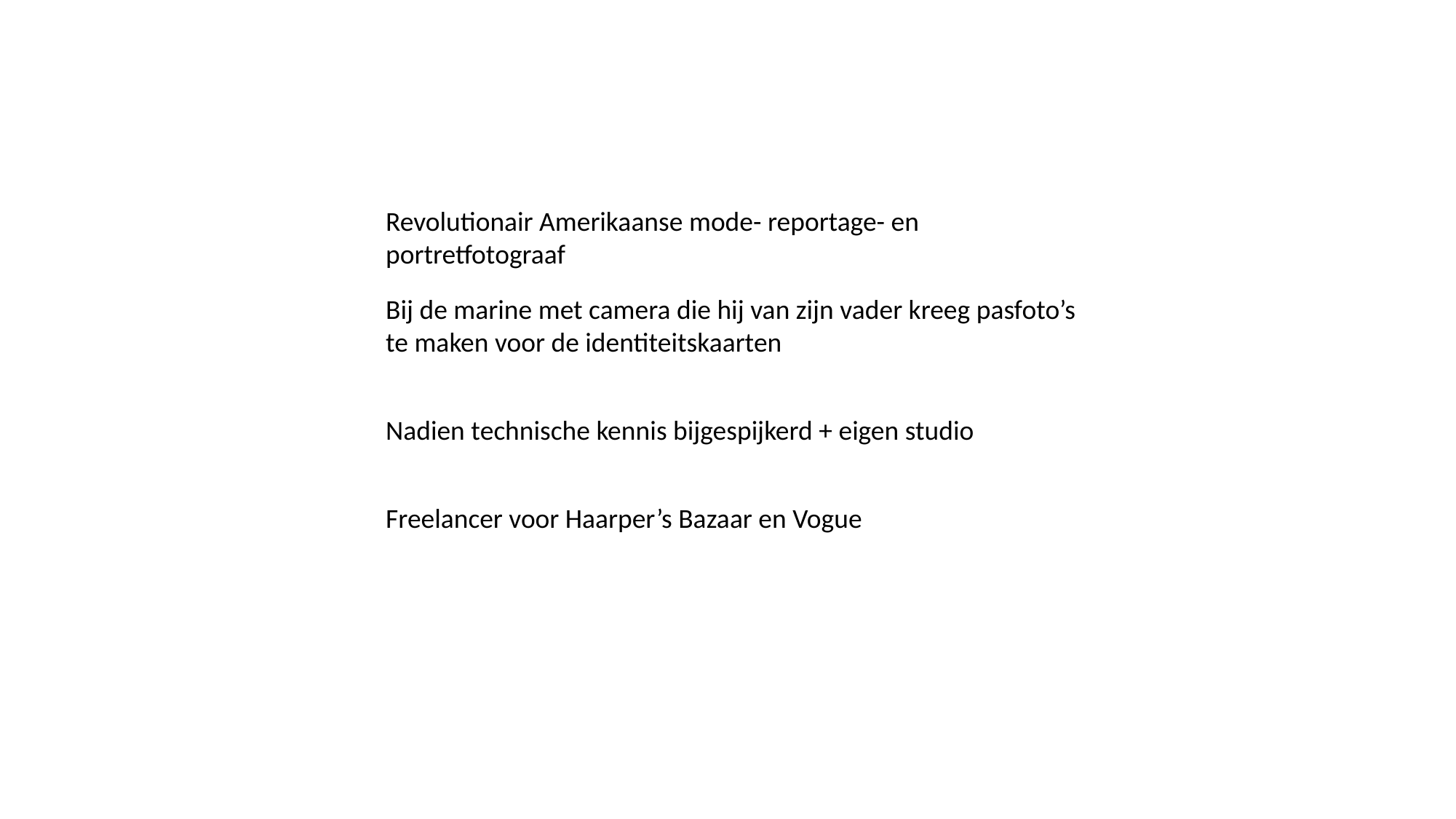

Revolutionair Amerikaanse mode- reportage- en portretfotograaf
Bij de marine met camera die hij van zijn vader kreeg pasfoto’s te maken voor de identiteitskaarten
Nadien technische kennis bijgespijkerd + eigen studio
Freelancer voor Haarper’s Bazaar en Vogue